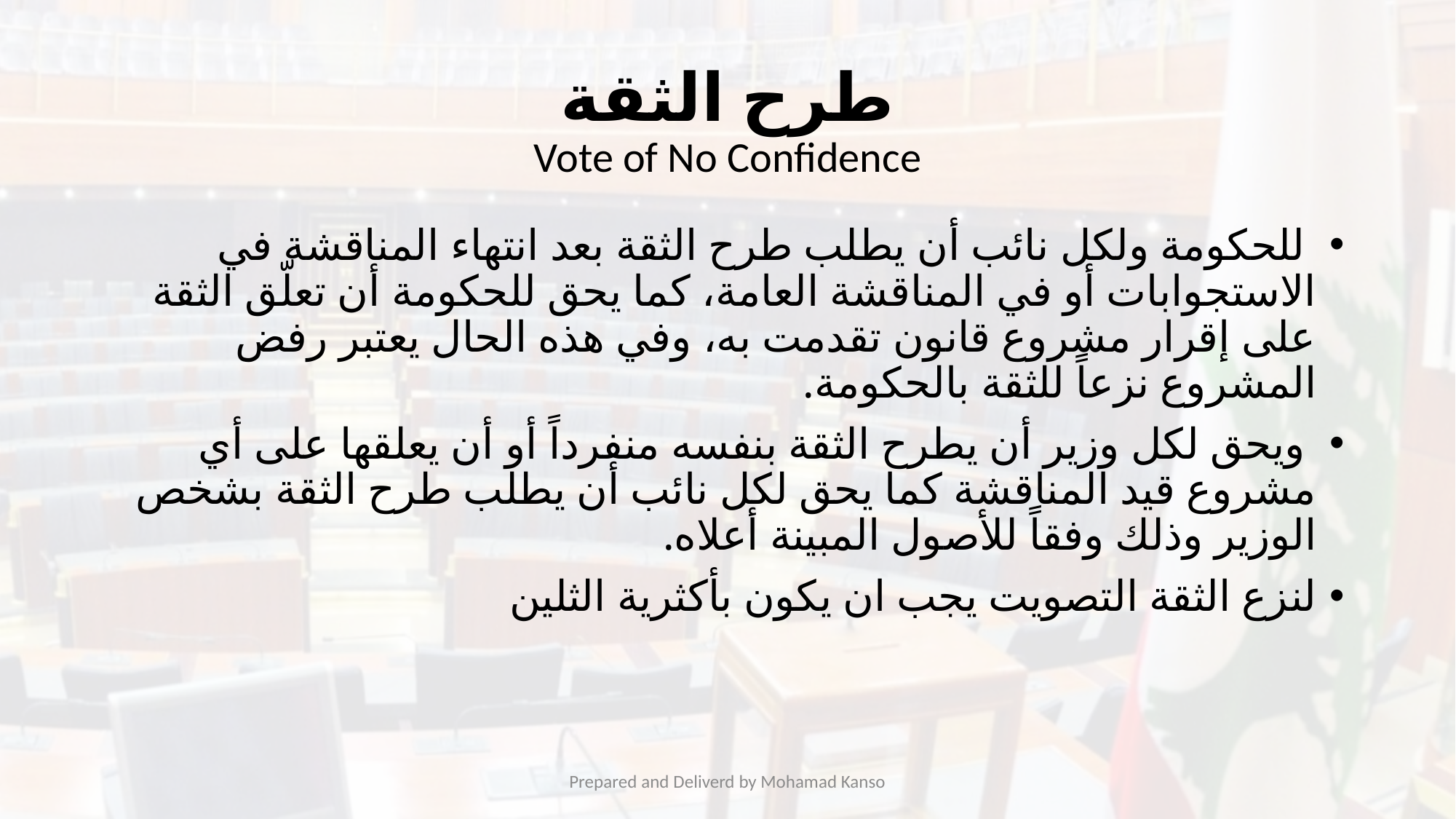

# طرح الثقة Vote of No Confidence
 للحكومة ولكل نائب أن يطلب طرح الثقة بعد انتهاء المناقشة في الاستجوابات أو في المناقشة العامة، كما يحق للحكومة أن تعلّق الثقة على إقرار مشروع قانون تقدمت به، وفي هذه الحال يعتبر رفض المشروع نزعاً للثقة بالحكومة.
 ويحق لكل وزير أن يطرح الثقة بنفسه منفرداً أو أن يعلقها على أي مشروع قيد المناقشة كما يحق لكل نائب أن يطلب طرح الثقة بشخص الوزير وذلك وفقاً للأصول المبينة أعلاه.
لنزع الثقة التصويت يجب ان يكون بأكثرية الثلين

Prepared and Deliverd by Mohamad Kanso